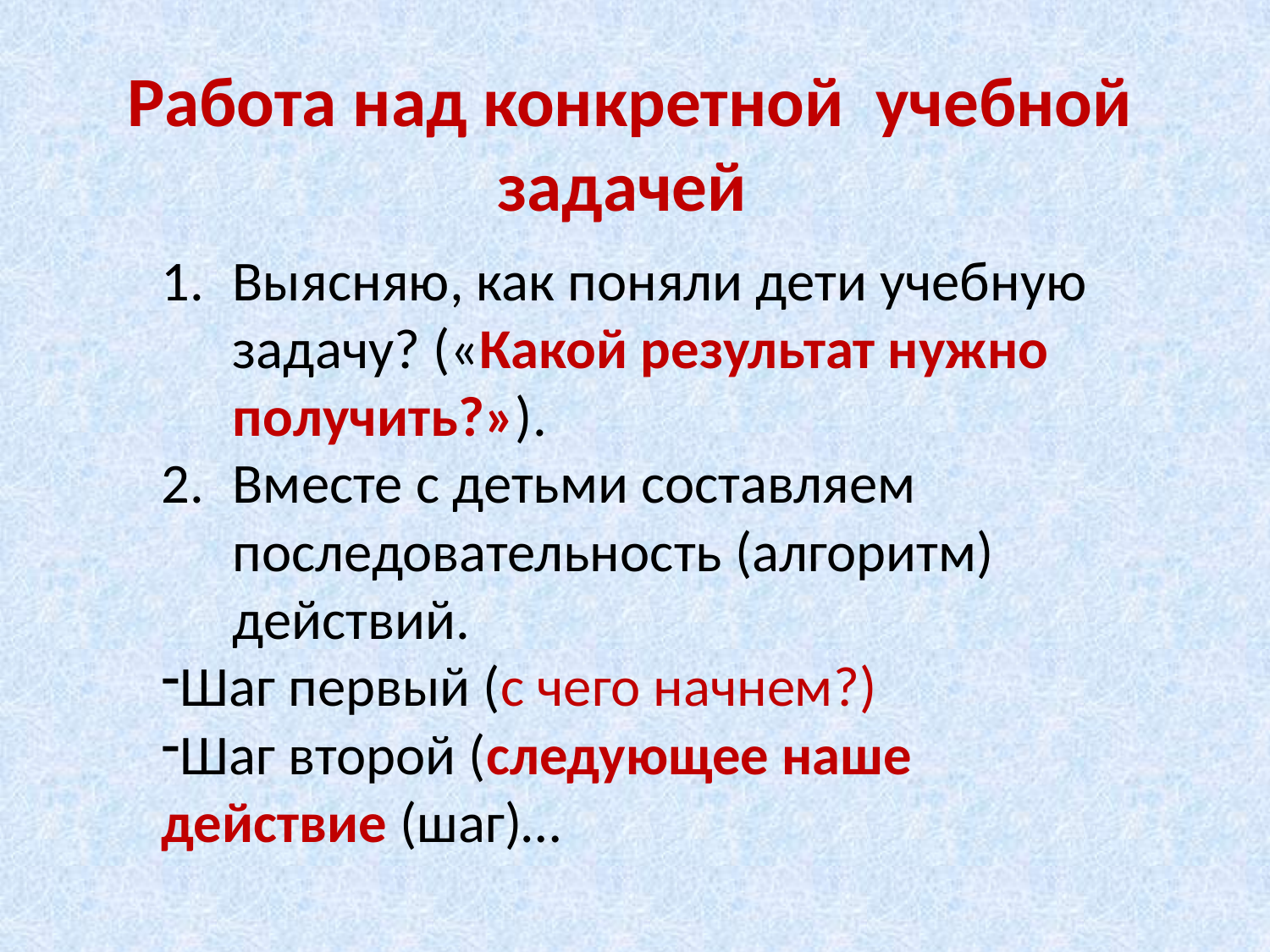

Работа над конкретной  учебной задачей
Выясняю, как поняли дети учебную задачу? («Какой результат нужно получить?»).
Вместе с детьми составляем последовательность (алгоритм) действий.
Шаг первый (с чего начнем?)
Шаг второй (следующее наше действие (шаг)…